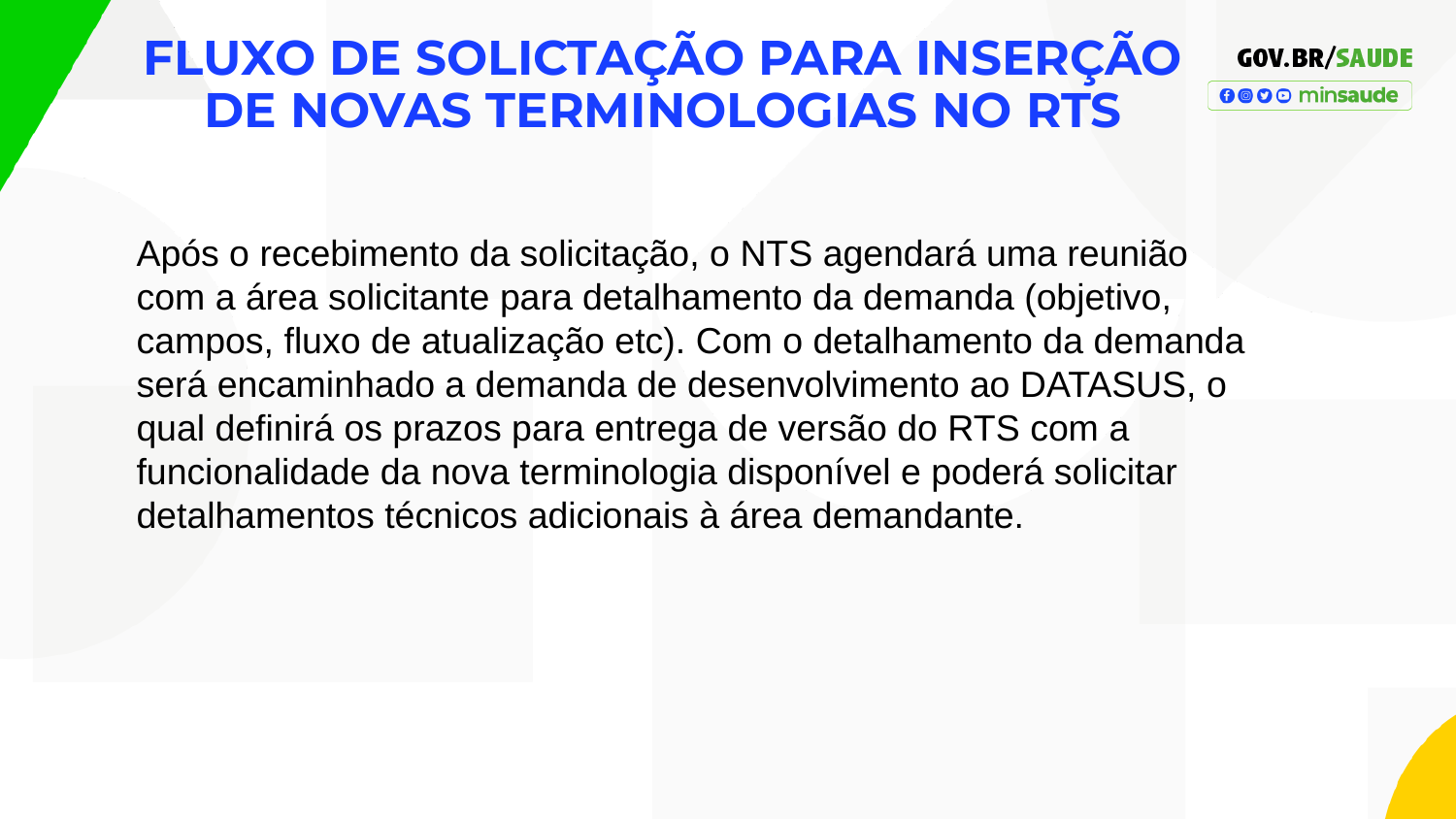

# FLUXO DE SOLICTAÇÃO PARA INSERÇÃO DE NOVAS TERMINOLOGIAS NO RTS
Após o recebimento da solicitação, o NTS agendará uma reunião com a área solicitante para detalhamento da demanda (objetivo, campos, fluxo de atualização etc). Com o detalhamento da demanda será encaminhado a demanda de desenvolvimento ao DATASUS, o qual definirá os prazos para entrega de versão do RTS com a funcionalidade da nova terminologia disponível e poderá solicitar detalhamentos técnicos adicionais à área demandante.